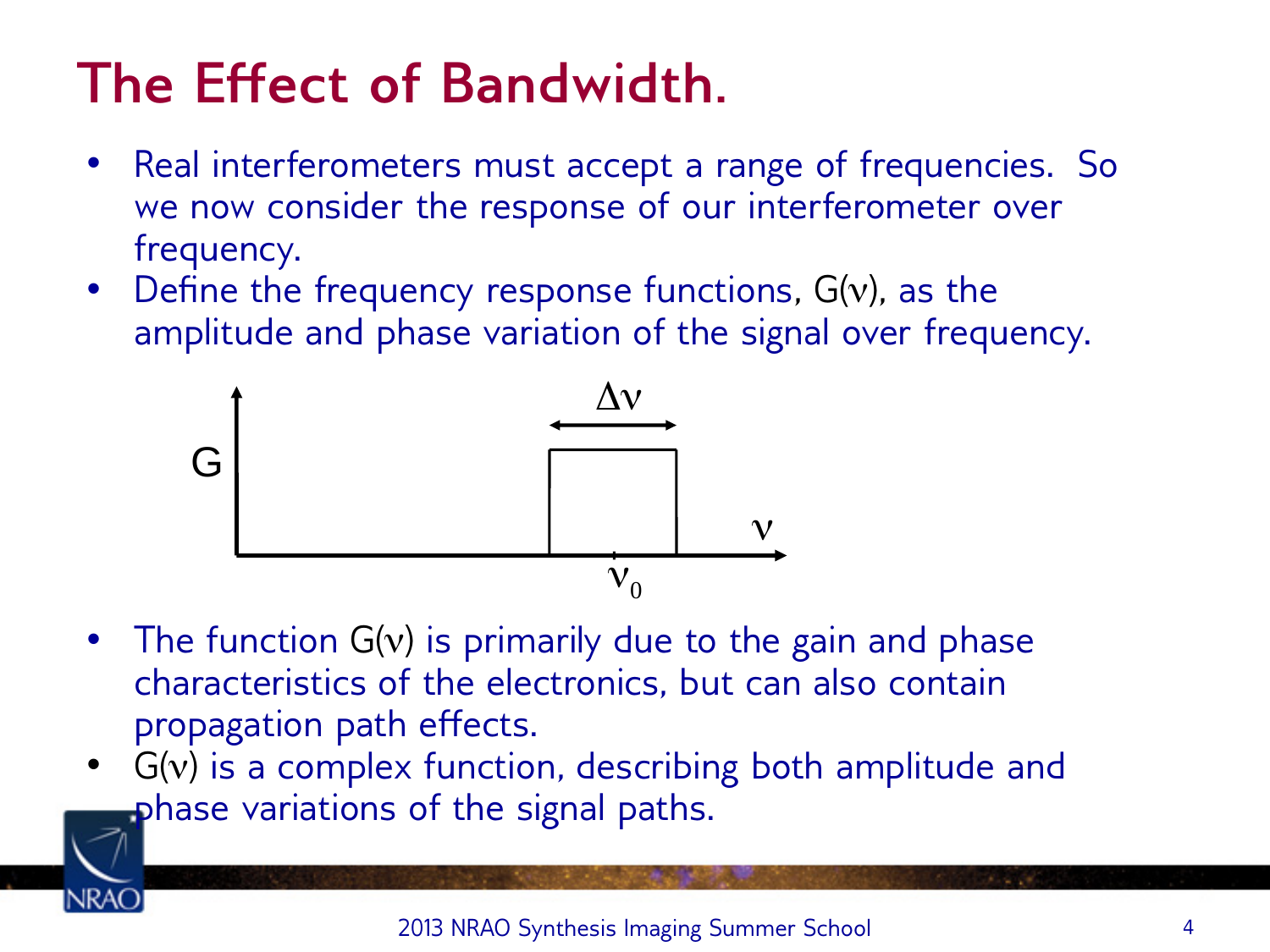

# The Effect of Bandwidth.
Real interferometers must accept a range of frequencies.  So we now consider the response of our interferometer over frequency.
Define the frequency response functions, G(ν), as the amplitude and phase variation of the signal over frequency.

The function G(ν) is primarily due to the gain and phase characteristics of the electronics, but can also contain propagation path effects.
G(ν) is a complex function, describing both amplitude and phase variations of the signal paths.

Δν

G

ν
ν0

4
2013 NRAO Synthesis Imaging Summer School